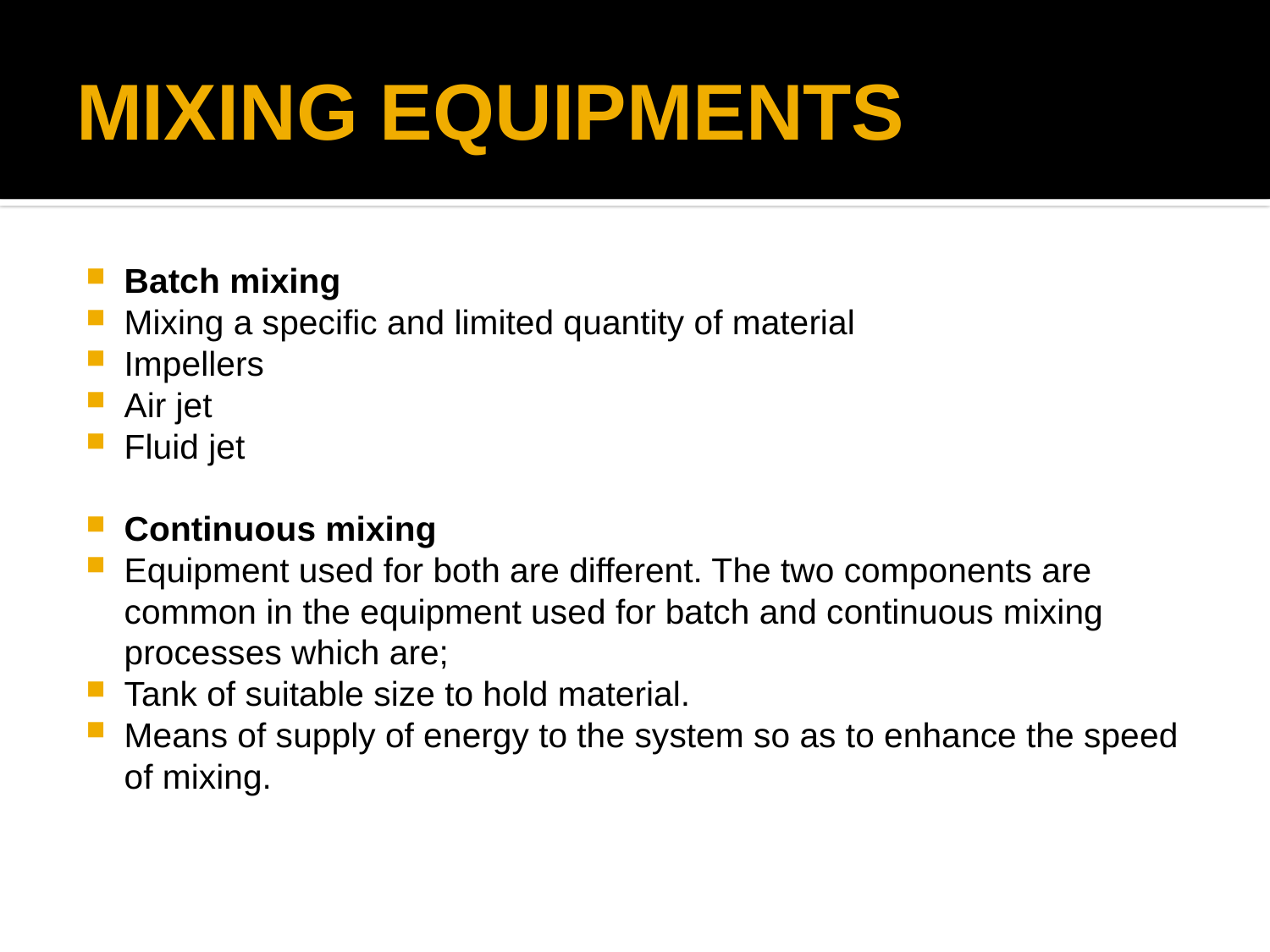

# MIXING EQUIPMENTS
Batch mixing
Mixing a specific and limited quantity of material
Impellers
Air jet
Fluid jet

Continuous mixing
Equipment used for both are different. The two components are common in the equipment used for batch and continuous mixing processes which are;
Tank of suitable size to hold material.
Means of supply of energy to the system so as to enhance the speed of mixing.